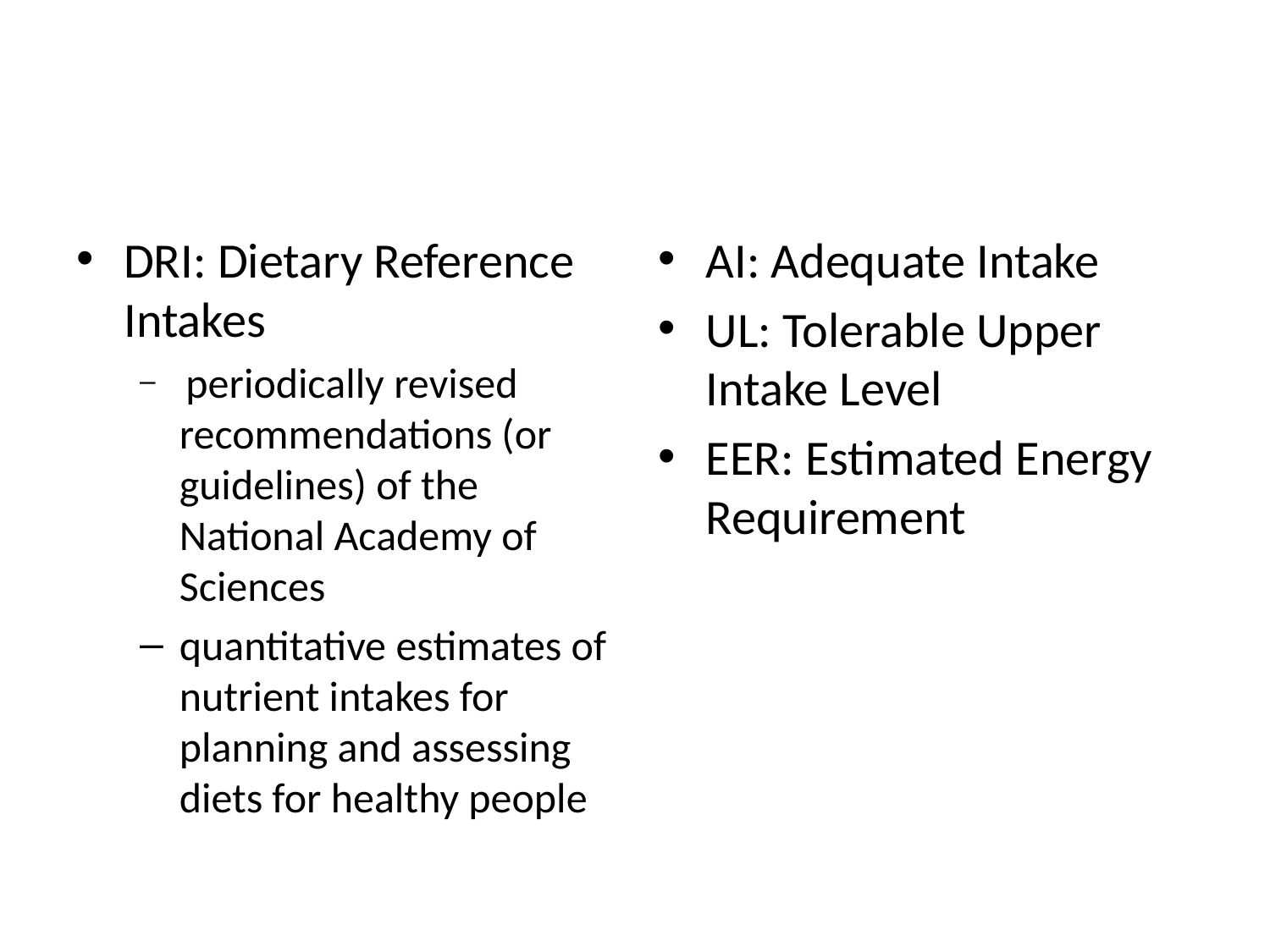

#
DRI: Dietary Reference Intakes
 periodically revised recommendations (or guidelines) of the National Academy of Sciences
quantitative estimates of nutrient intakes for planning and assessing diets for healthy people

AI: Adequate Intake
UL: Tolerable Upper Intake Level
EER: Estimated Energy Requirement